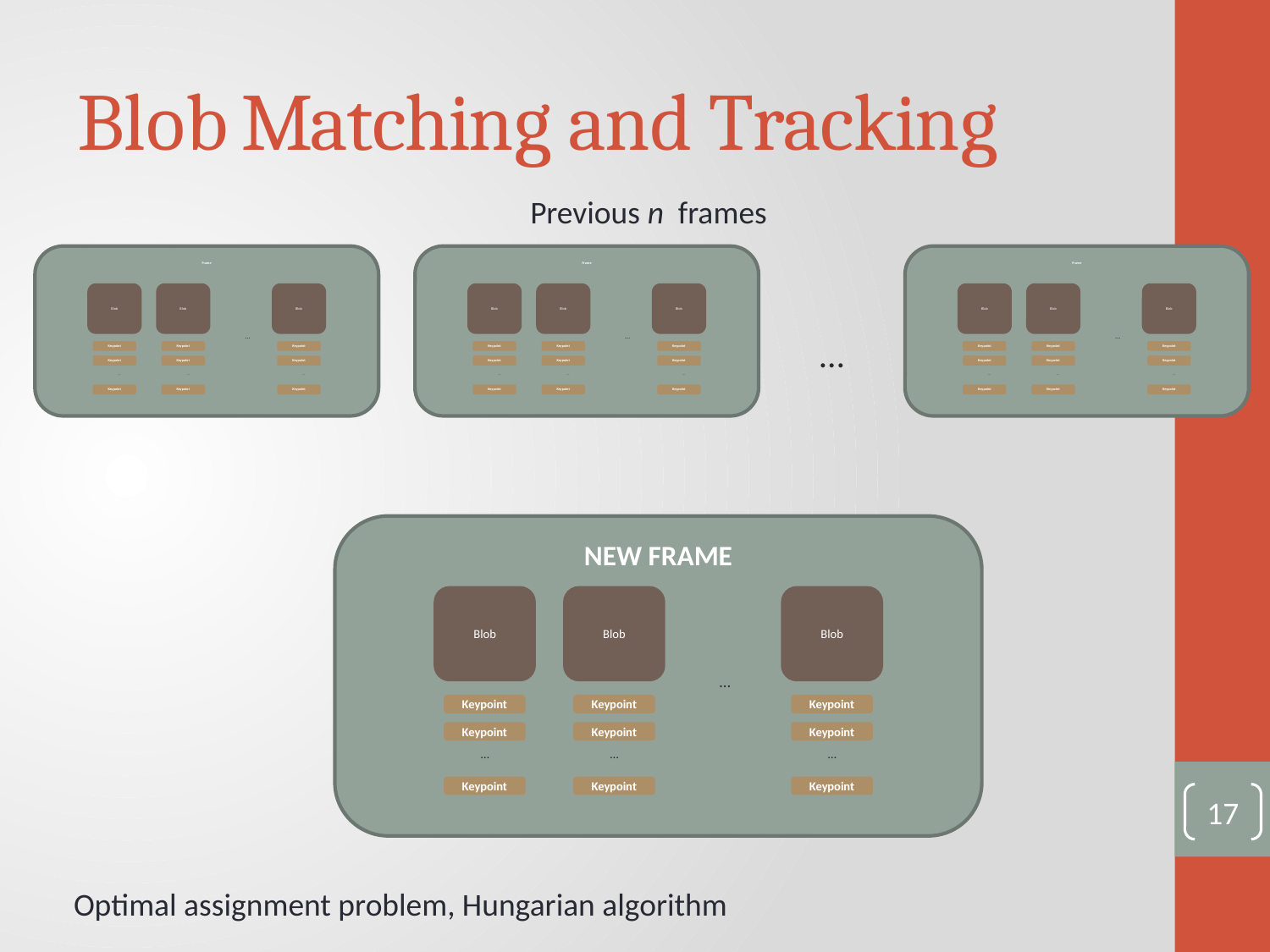

# Blob Matching and Tracking
Previous n  frames
Frame
Blob
Keypoint
Keypoint
…
Keypoint
Blob
Keypoint
Keypoint
…
Keypoint
Blob
Keypoint
Keypoint
…
Keypoint
…
Frame
Blob
Keypoint
Keypoint
…
Keypoint
Blob
Keypoint
Keypoint
…
Keypoint
Blob
Keypoint
Keypoint
…
Keypoint
…
Frame
Blob
Keypoint
Keypoint
…
Keypoint
Blob
Keypoint
Keypoint
…
Keypoint
Blob
Keypoint
Keypoint
…
Keypoint
…
…
NEW FRAME
Blob
Keypoint
Keypoint
…
Keypoint
Blob
Keypoint
Keypoint
…
Keypoint
Blob
Keypoint
Keypoint
…
Keypoint
…
17
Optimal assignment problem, Hungarian algorithm